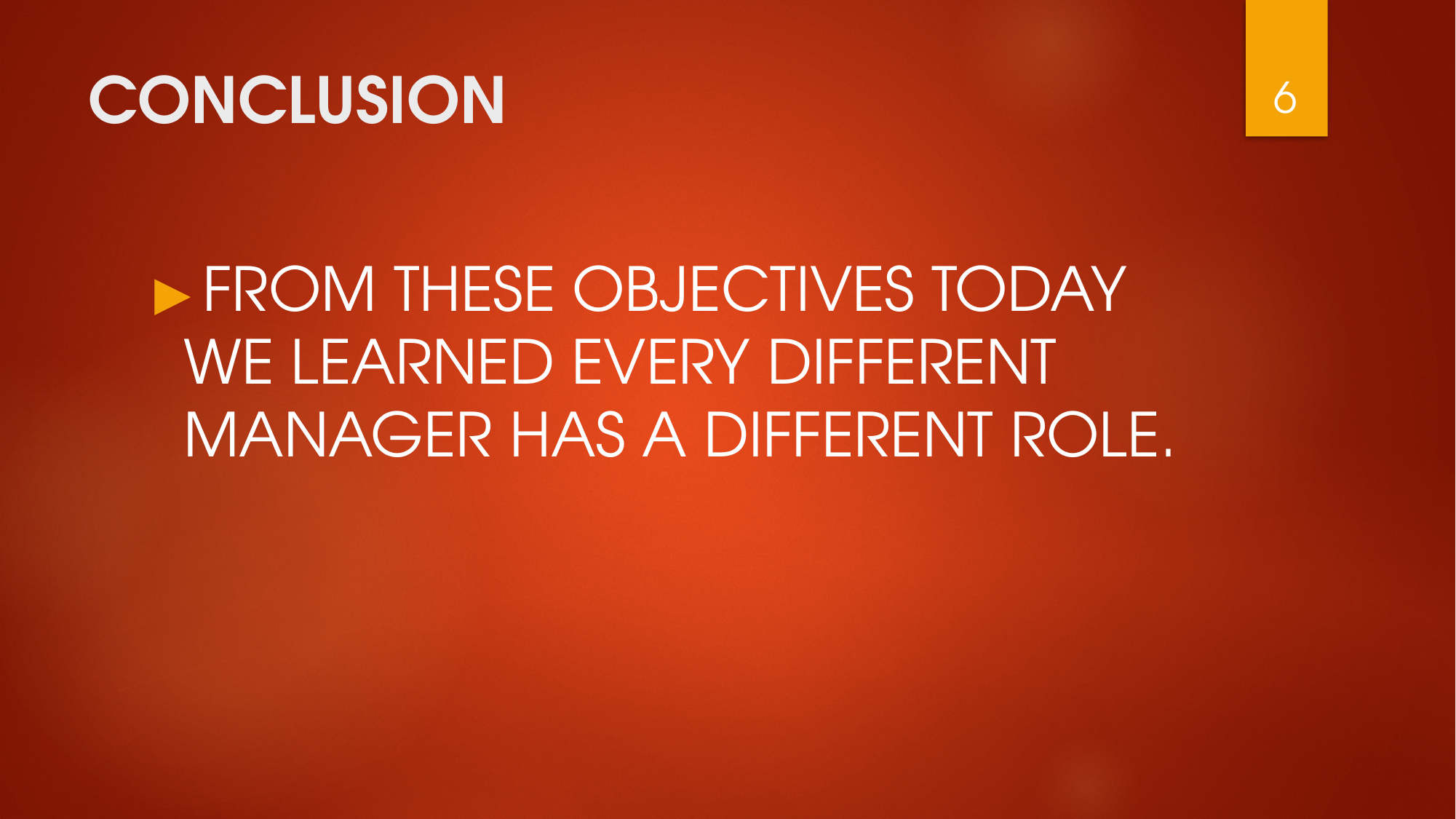

6
# CONCLUSION
FROM THESE OBJECTIVES TODAY WE LEARNED EVERY DIFFERENT MANAGER HAS A DIFFERENT ROLE.